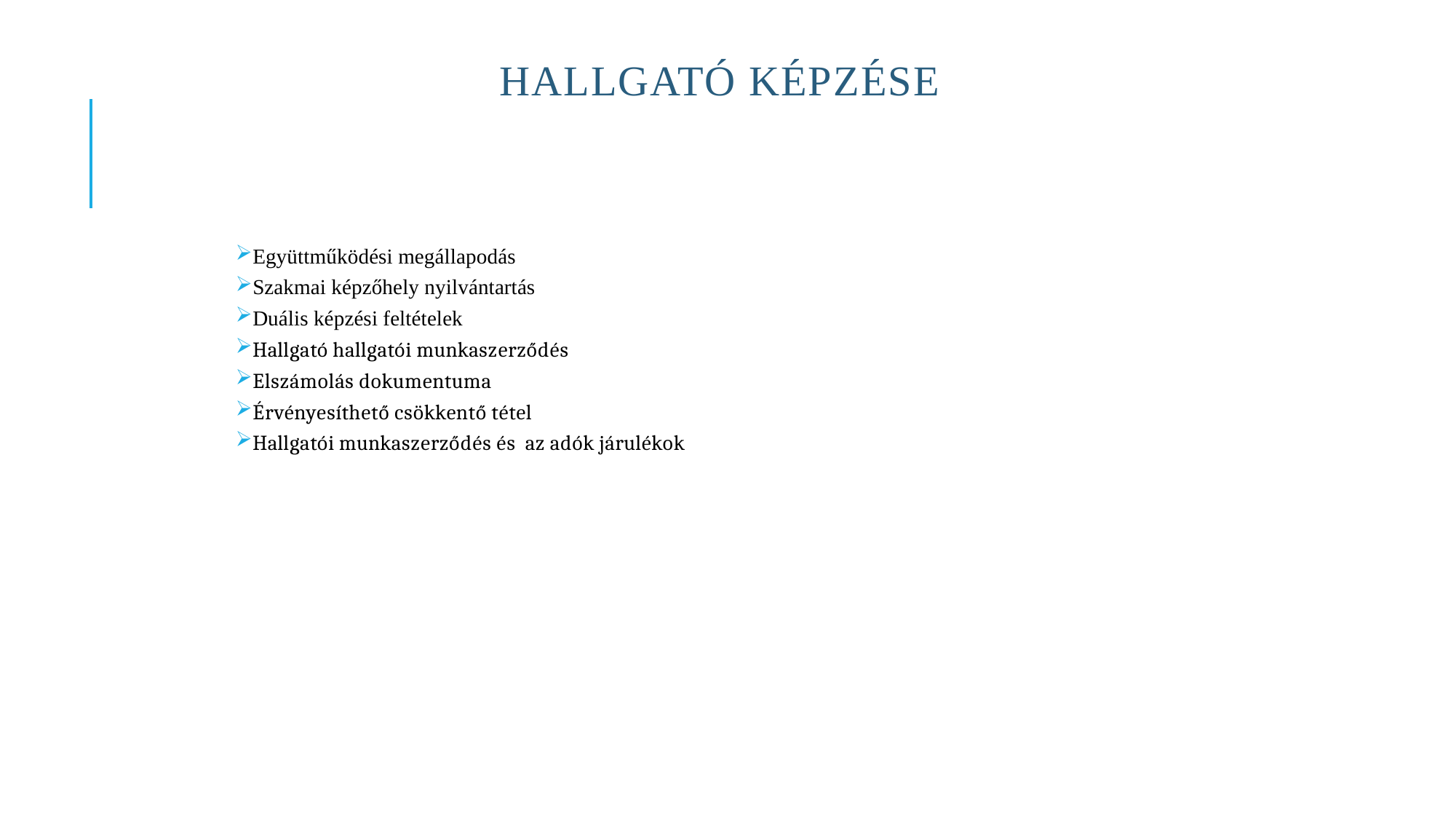

# Hallgató képzése
Együttműködési megállapodás
Szakmai képzőhely nyilvántartás
Duális képzési feltételek
Hallgató hallgatói munkaszerződés
Elszámolás dokumentuma
Érvényesíthető csökkentő tétel
Hallgatói munkaszerződés és  az adók járulékok